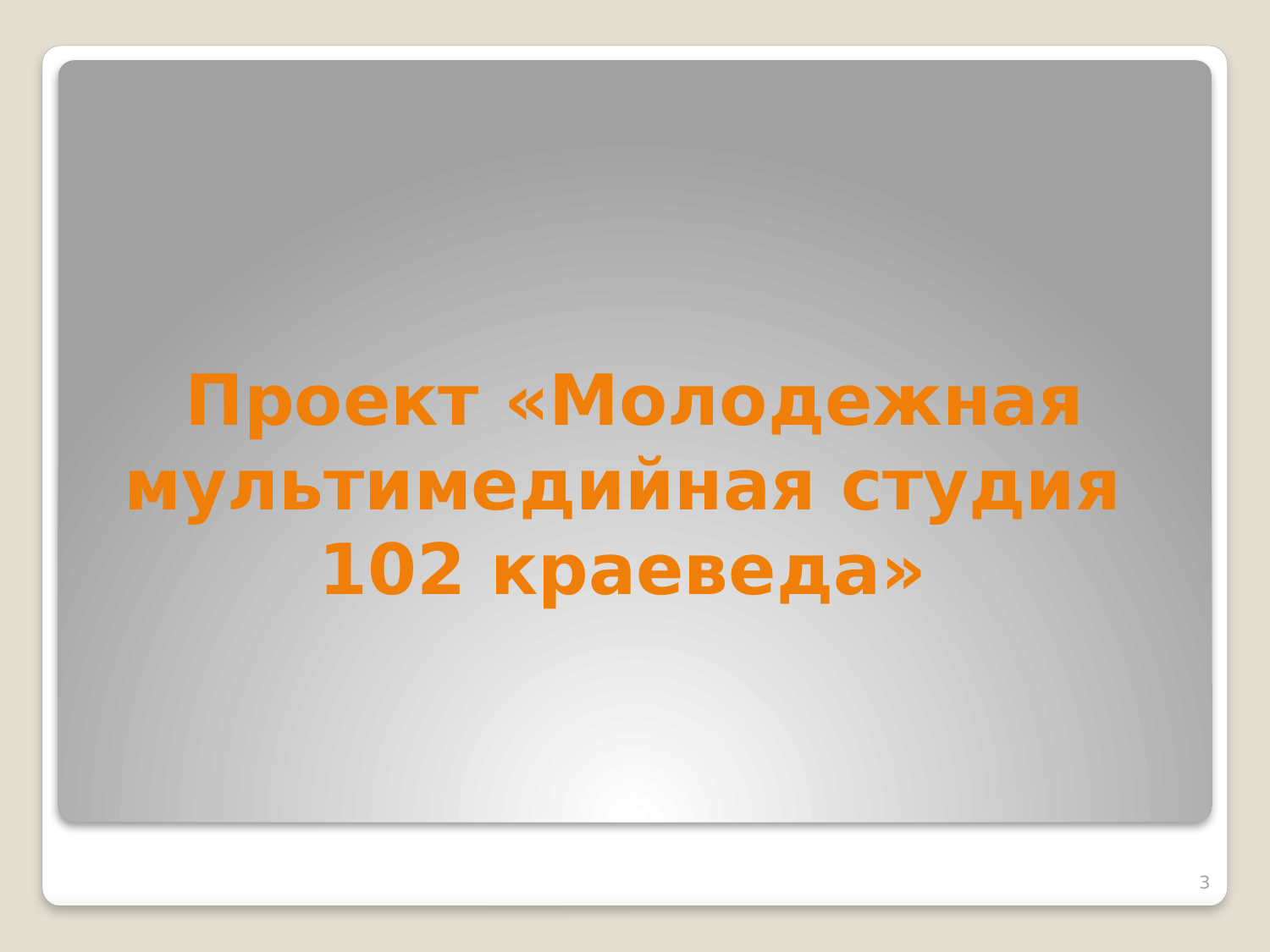

# Проект «Молодежная мультимедийная студия 102 краеведа»
3